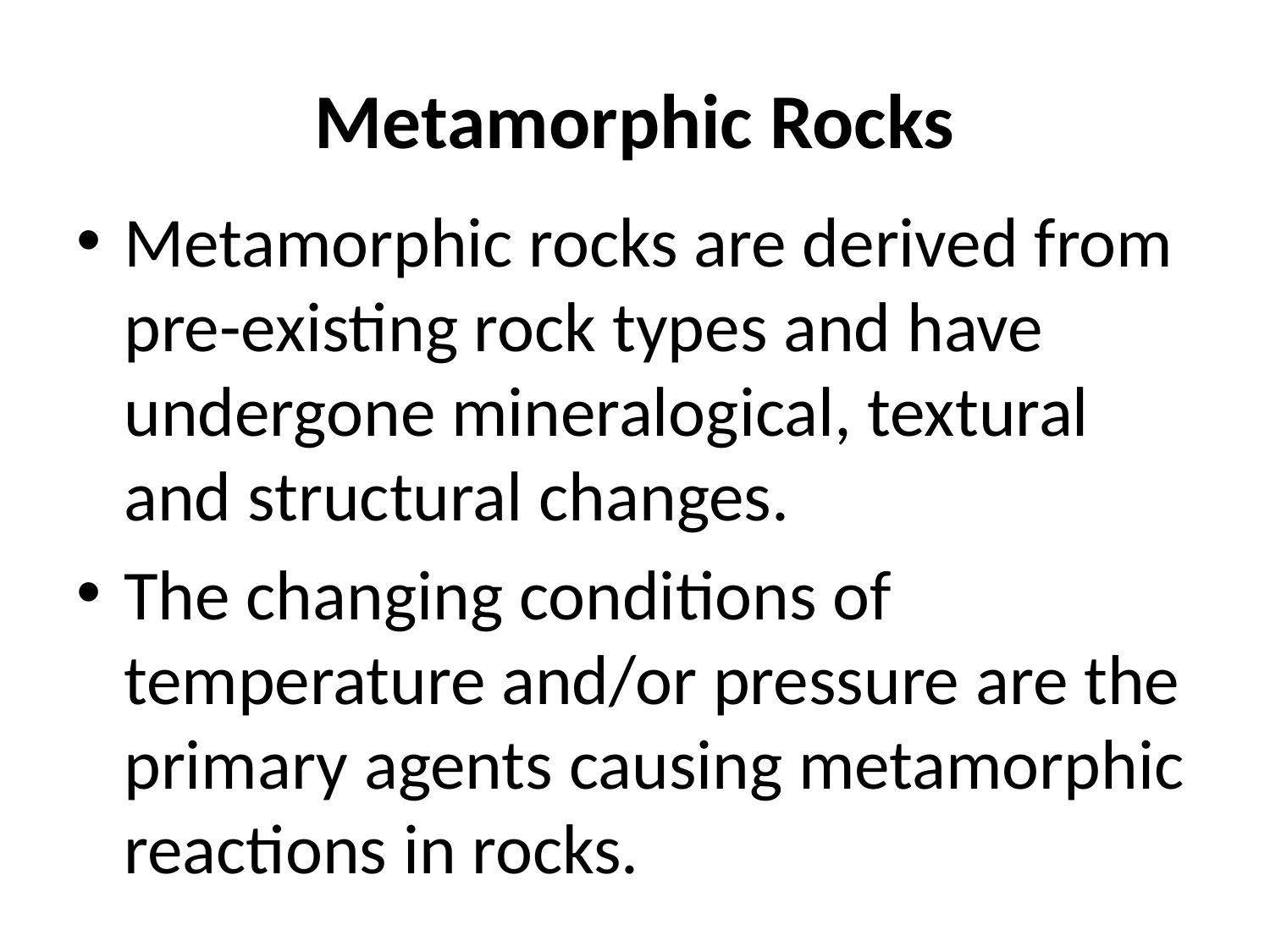

# Metamorphic Rocks
Metamorphic rocks are derived from pre-existing rock types and have undergone mineralogical, textural and structural changes.
The changing conditions of temperature and/or pressure are the primary agents causing metamorphic reactions in rocks.